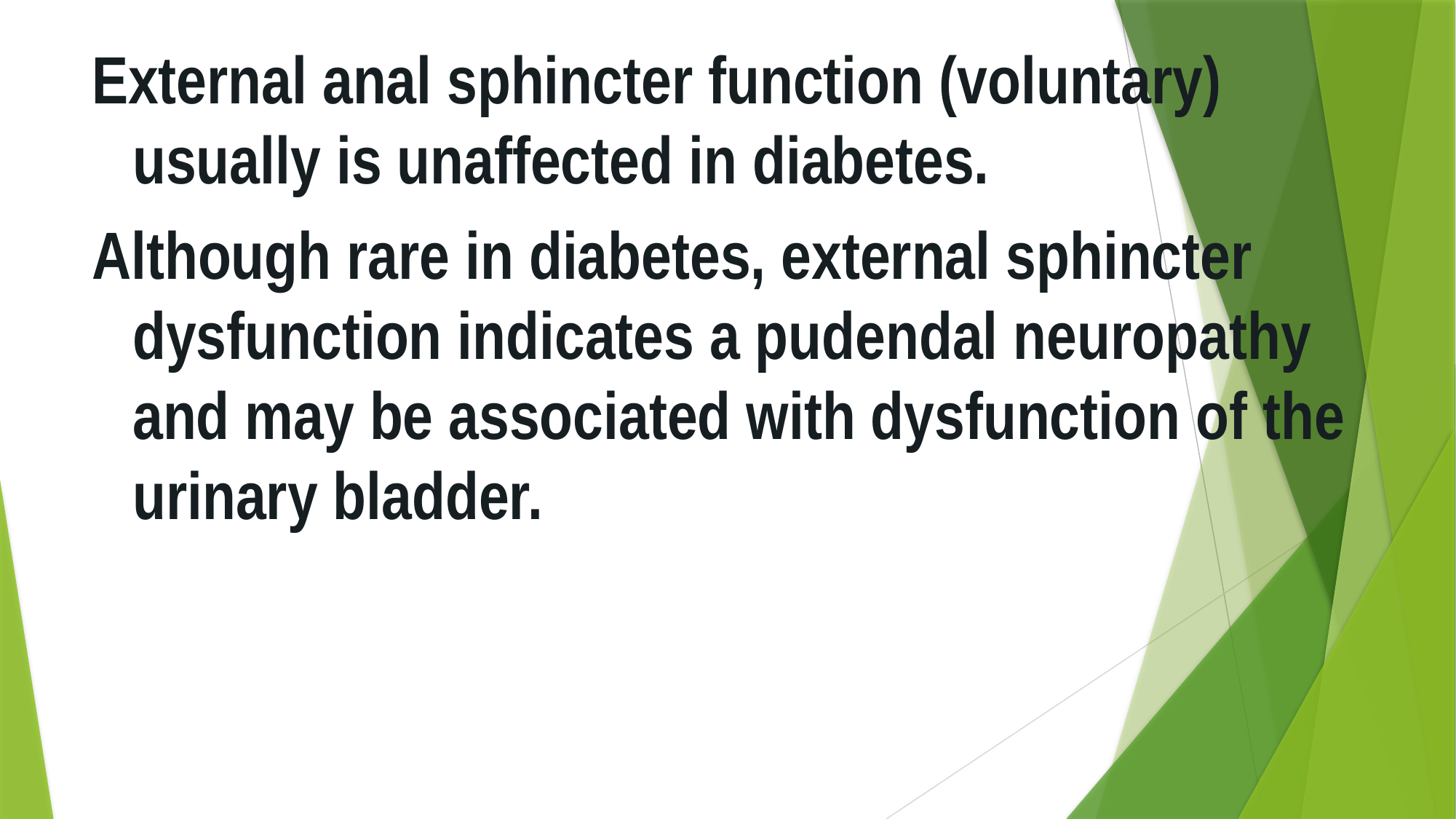

External anal sphincter function (voluntary) usually is unaffected in diabetes.
Although rare in diabetes, external sphincter dysfunction indicates a pudendal neuropathy and may be associated with dysfunction of the urinary bladder.